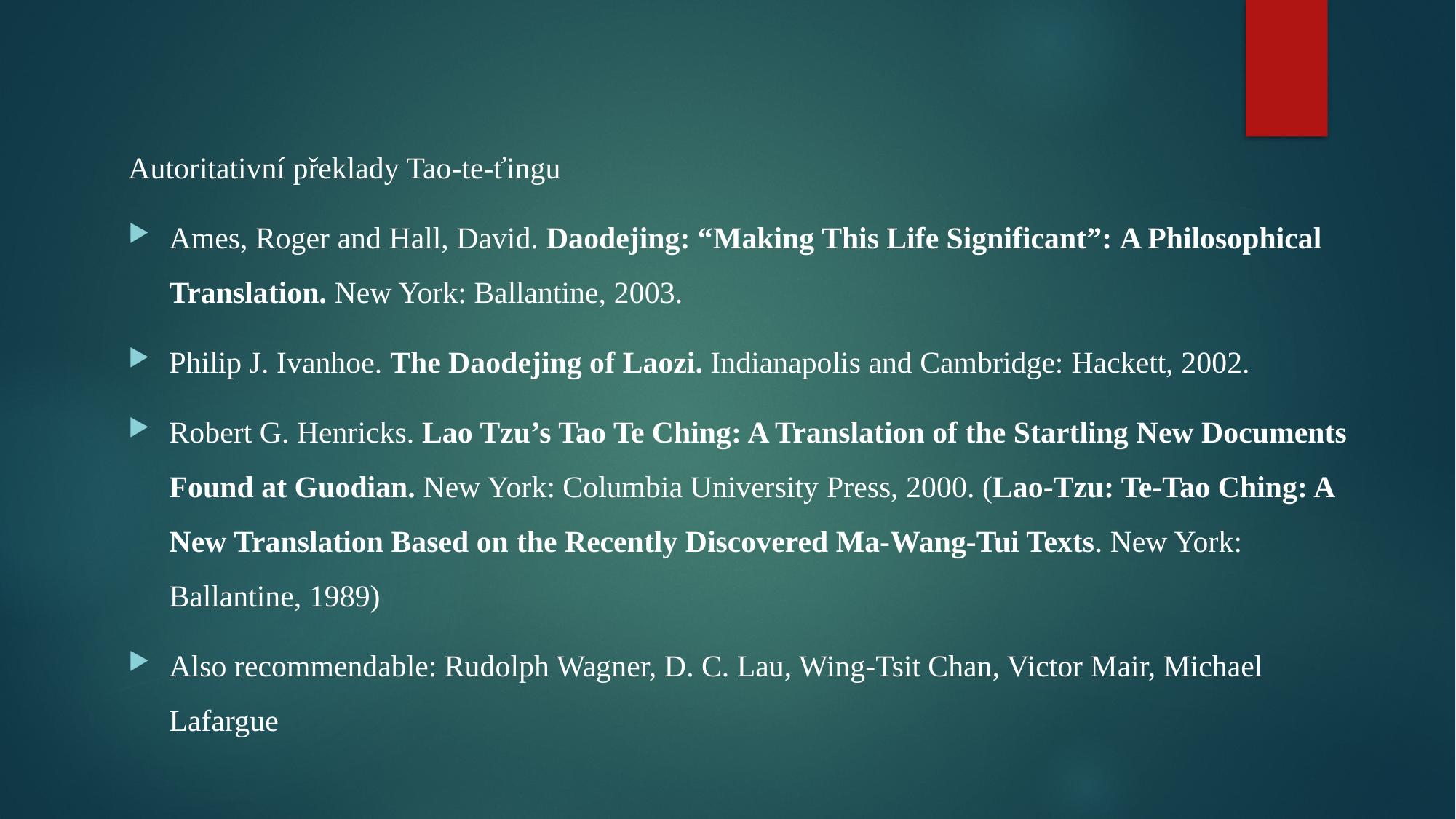

Autoritativní překlady Tao-te-ťingu
Ames, Roger and Hall, David. Daodejing: “Making This Life Significant”: A Philosophical Translation. New York: Ballantine, 2003.
Philip J. Ivanhoe. The Daodejing of Laozi. Indianapolis and Cambridge: Hackett, 2002.
Robert G. Henricks. Lao Tzu’s Tao Te Ching: A Translation of the Startling New Documents Found at Guodian. New York: Columbia University Press, 2000. (Lao-Tzu: Te-Tao Ching: A New Translation Based on the Recently Discovered Ma-Wang-Tui Texts. New York: Ballantine, 1989)
Also recommendable: Rudolph Wagner, D. C. Lau, Wing-Tsit Chan, Victor Mair, Michael Lafargue